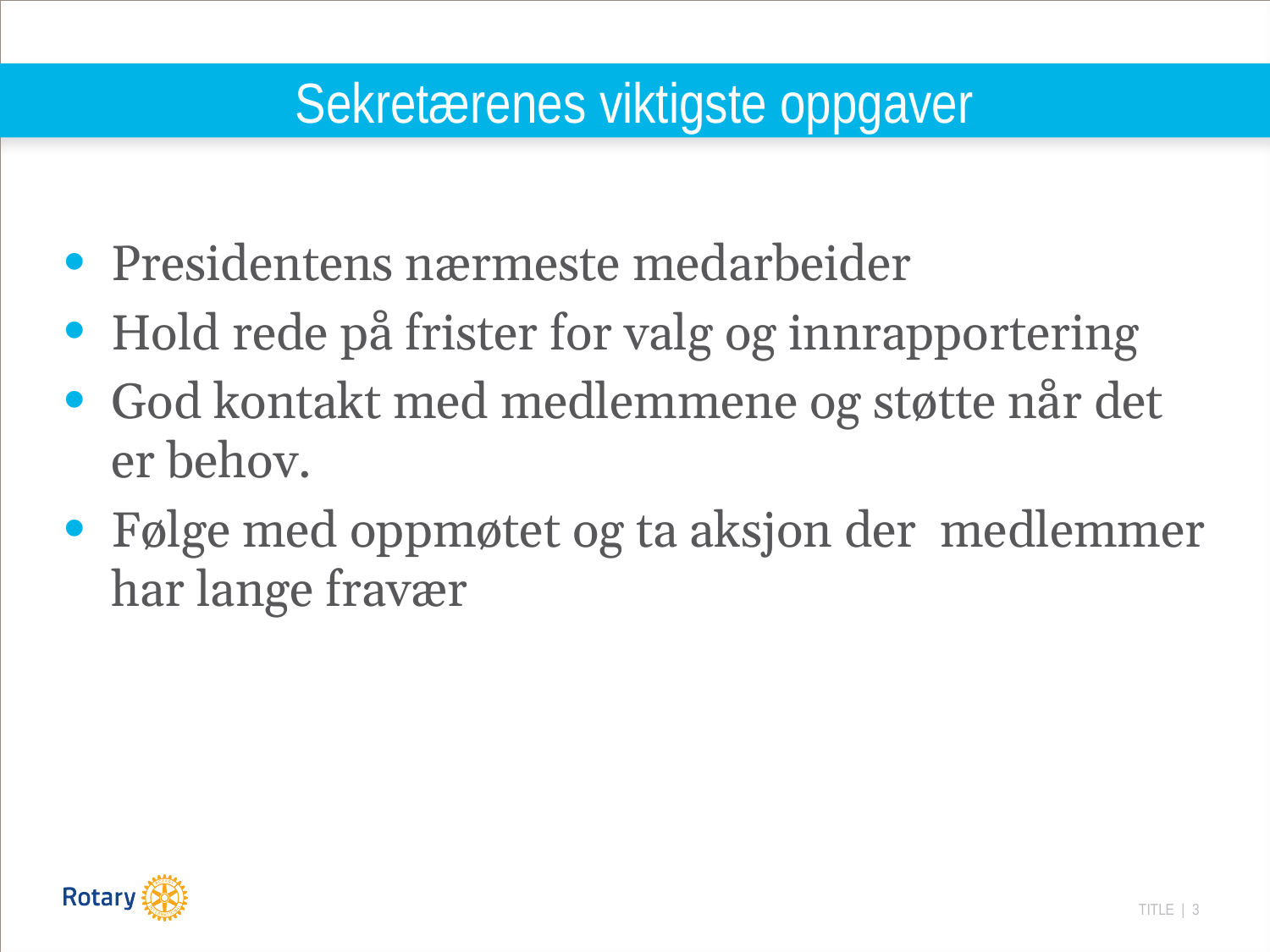

# Sekretærenes viktigste oppgaver

Presidentens nærmeste medarbeider
Hold rede på frister for valg og innrapportering
God kontakt med medlemmene og støtte når det er behov.
Følge med oppmøtet og ta aksjon der  medlemmer har lange fravær